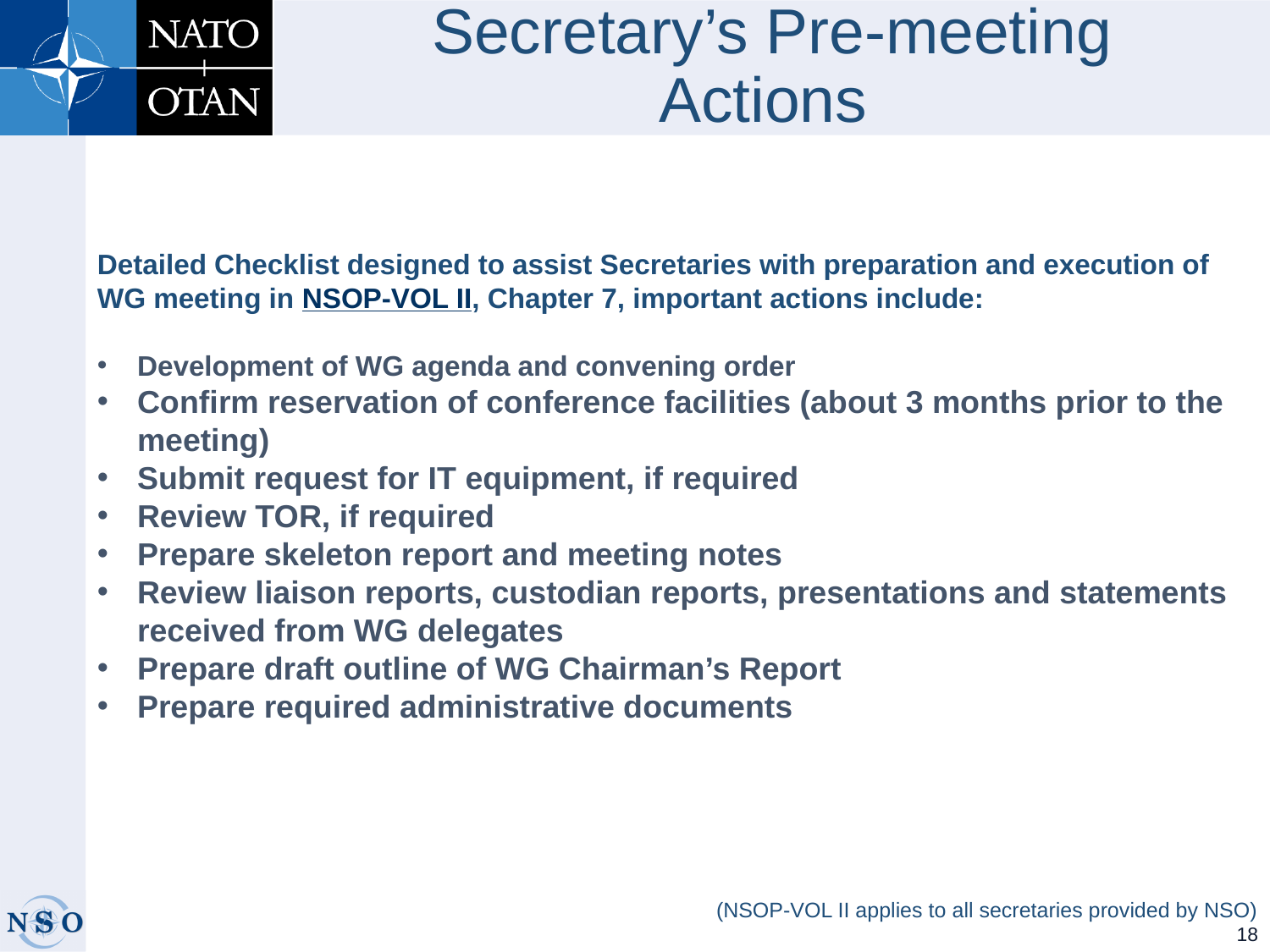

# Secretary’s Pre-meeting Actions
Detailed Checklist designed to assist Secretaries with preparation and execution of WG meeting in NSOP-VOL II, Chapter 7, important actions include:
Development of WG agenda and convening order
Confirm reservation of conference facilities (about 3 months prior to the meeting)
Submit request for IT equipment, if required
Review TOR, if required
Prepare skeleton report and meeting notes
Review liaison reports, custodian reports, presentations and statements received from WG delegates
Prepare draft outline of WG Chairman’s Report
Prepare required administrative documents

(NSOP-VOL II applies to all secretaries provided by NSO)
18